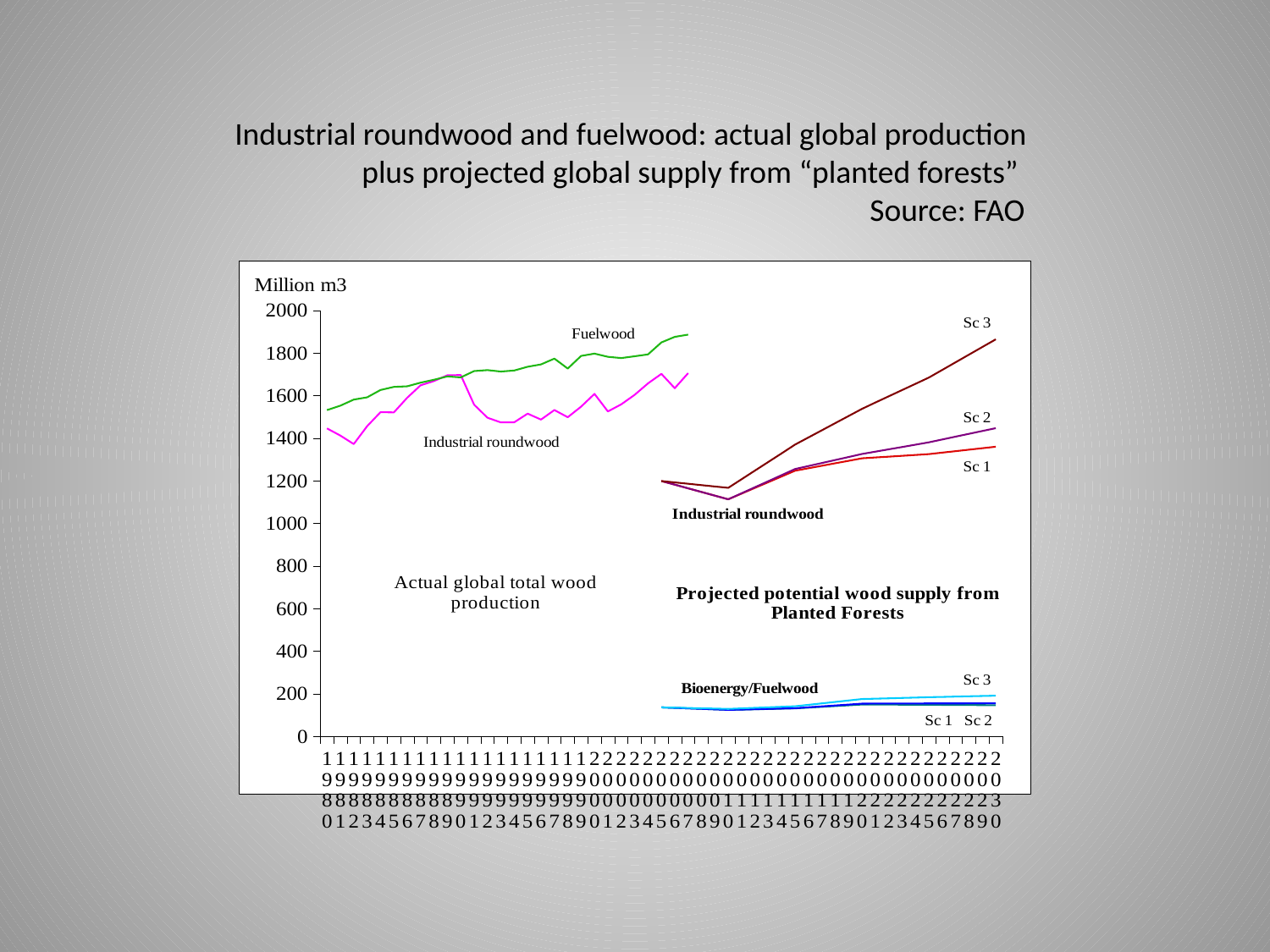

Industrial roundwood and fuelwood: actual global production
	plus projected global supply from “planted forests”
					Source: FAO

### Chart

| Category | Industrial roundwood - actual | Fuelwood - actual | Industrial wood Sc 1 | Industrial wood Sc 2 | Industrial wood Sc 3 | Bioenergy/fuelwood Sc 1 | Bioenergy/fuelwood Sc 2 | Bioenergy/fuelwood Sc 3 |
|---|---|---|---|---|---|---|---|---|
| 1980.0 | 1446.095939 | 1532.098596 | None | None | None | None | None | None |
| 1981.0 | 1412.240997 | 1552.625944 | None | None | None | None | None | None |
| 1982.0 | 1372.436547 | 1581.36142 | None | None | None | None | None | None |
| 1983.0 | 1456.146423 | 1591.869325 | None | None | None | None | None | None |
| 1984.0 | 1521.950163 | 1626.298176 | None | None | None | None | None | None |
| 1985.0 | 1521.116391 | 1640.82318 | None | None | None | None | None | None |
| 1986.0 | 1589.880731 | 1643.647562 | None | None | None | None | None | None |
| 1987.0 | 1648.389071 | 1660.778534 | None | None | None | None | None | None |
| 1988.0 | 1668.156429 | 1674.4306 | None | None | None | None | None | None |
| 1989.0 | 1695.343589 | 1690.129563 | None | None | None | None | None | None |
| 1990.0 | 1696.439639 | 1685.394531 | None | None | None | None | None | None |
| 1991.0 | 1557.033295 | 1715.00754 | None | None | None | None | None | None |
| 1992.0 | 1495.941723 | 1719.773389 | None | None | None | None | None | None |
| 1993.0 | 1474.132057 | 1712.935974 | None | None | None | None | None | None |
| 1994.0 | 1474.720557 | 1717.719692 | None | None | None | None | None | None |
| 1995.0 | 1515.214103 | 1735.453066 | None | None | None | None | None | None |
| 1996.0 | 1487.432792 | 1746.306913 | None | None | None | None | None | None |
| 1997.0 | 1532.198788 | 1773.625542 | None | None | None | None | None | None |
| 1998.0 | 1498.436817 | 1726.983471 | None | None | None | None | None | None |
| 1999.0 | 1548.024386 | 1786.336202 | None | None | None | None | None | None |
| 2000.0 | 1608.075933 | 1797.256364 | None | None | None | None | None | None |
| 2001.0 | 1525.703279 | 1782.169223 | None | None | None | None | None | None |
| 2002.0 | 1558.998723 | 1776.269147 | None | None | None | None | None | None |
| 2003.0 | 1603.424437 | 1784.777663 | None | None | None | None | None | None |
| 2004.0 | 1657.188952 | 1793.174792 | None | None | None | None | None | None |
| 2005.0 | 1701.960257 | 1849.670025 | 1198.88440249609 | 1198.88440249609 | 1198.88440249609 | 136.3053356794376 | 136.3053356794376 | 136.305335679438 |
| 2006.0 | 1634.752393 | 1875.850119 | 1181.749200250384 | 1181.749200840182 | 1192.484718604064 | 133.927300346812 | 133.9273056549954 | 134.8488691199192 |
| 2007.0 | 1705.227285 | 1886.181995 | 1164.613998004678 | 1164.613999184274 | 1186.085034712038 | 131.5492650141861 | 131.5492756305531 | 133.3924025604005 |
| 2008.0 | None | None | 1147.478795758972 | 1147.478797528366 | 1179.685350820012 | 129.1712296815604 | 129.1712456061108 | 131.9359360008817 |
| 2009.0 | None | None | 1130.343593513266 | 1130.343595872458 | 1173.285666927986 | 126.7931943489347 | 126.7932155816685 | 130.4794694413629 |
| 2010.0 | None | None | 1113.20839126756 | 1113.20839421655 | 1166.88598303596 | 124.415159016309 | 124.4151855572263 | 129.0230028818441 |
| 2011.0 | None | None | 1140.032747011654 | 1141.62298365117 | 1207.5022969026 | 125.8329013111149 | 126.0097757772696 | 131.5339017737631 |
| 2012.0 | None | None | 1166.857102755748 | 1170.03757308579 | 1248.11861076924 | 127.2506436059207 | 127.604365997313 | 134.0448006656821 |
| 2013.0 | None | None | 1193.681458499842 | 1198.45216252041 | 1288.73492463588 | 128.6683859007266 | 129.1989562173562 | 136.5556995576011 |
| 2014.0 | None | None | 1220.505814243936 | 1226.86675195503 | 1329.35123850252 | 130.0861281955325 | 130.7935464373996 | 139.0665984495201 |
| 2015.0 | None | None | 1247.33016998803 | 1255.28134138965 | 1369.96755236916 | 131.5038704903384 | 132.388136657443 | 141.5774973414391 |
| 2016.0 | None | None | 1258.962970014854 | 1269.392403310622 | 1403.544768585242 | 135.1076740769787 | 136.6634513999408 | 148.3324505264103 |
| 2017.0 | None | None | 1270.595770041678 | 1283.503465231594 | 1437.121984801324 | 138.711477663619 | 140.9387661424387 | 155.0874037113814 |
| 2018.0 | None | None | 1282.228570068502 | 1297.614527152566 | 1470.699201017406 | 142.3152812502593 | 145.2140808849367 | 161.8423568963525 |
| 2019.0 | None | None | 1293.861370095326 | 1311.725589073538 | 1504.276417233488 | 145.9190848368997 | 149.4893956274346 | 168.5973100813236 |
| 2020.0 | None | None | 1305.49417012215 | 1325.83665099451 | 1537.85363344957 | 149.52288842354 | 153.7647103699325 | 175.3522632662948 |
| 2021.0 | None | None | 1309.445637301422 | 1336.799245502912 | 1567.21530695495 | 149.327309544949 | 153.9907009508593 | 177.071413300017 |
| 2022.0 | None | None | 1313.397104480694 | 1347.761840011314 | 1596.57698046033 | 149.131730666358 | 154.2166915317861 | 178.7905633337394 |
| 2023.0 | None | None | 1317.348571659966 | 1358.724434519715 | 1625.93865396571 | 148.936151787767 | 154.442682112713 | 180.5097133674616 |
| 2024.0 | None | None | 1321.300038839238 | 1369.687029028118 | 1655.30032747109 | 148.7405729091759 | 154.6686726936396 | 182.228863401184 |
| 2025.0 | None | None | 1325.25150601851 | 1380.64962353652 | 1684.66200097647 | 148.544994030585 | 154.8946632745663 | 183.9480134349062 |
| 2026.0 | None | None | 1332.208010468764 | 1393.928913170368 | 1720.547813017868 | 148.1315317820377 | 154.9389705606393 | 185.40721906555 |
| 2027.0 | None | None | 1339.164514919018 | 1407.208202804216 | 1756.433625059266 | 147.7180695334904 | 154.9832778467122 | 186.8664246961935 |
| 2028.0 | None | None | 1346.121019369272 | 1420.487492438064 | 1792.319437100664 | 147.304607284943 | 155.027585132785 | 188.3256303268371 |
| 2029.0 | None | None | 1353.077523819526 | 1433.766782071912 | 1828.205249142062 | 146.8911450363957 | 155.0718924188579 | 189.7848359574808 |
| 2030.0 | None | None | 1360.03402826978 | 1447.04607170576 | 1864.09106118346 | 146.477682787848 | 155.1161997049308 | 191.2440415881244 |